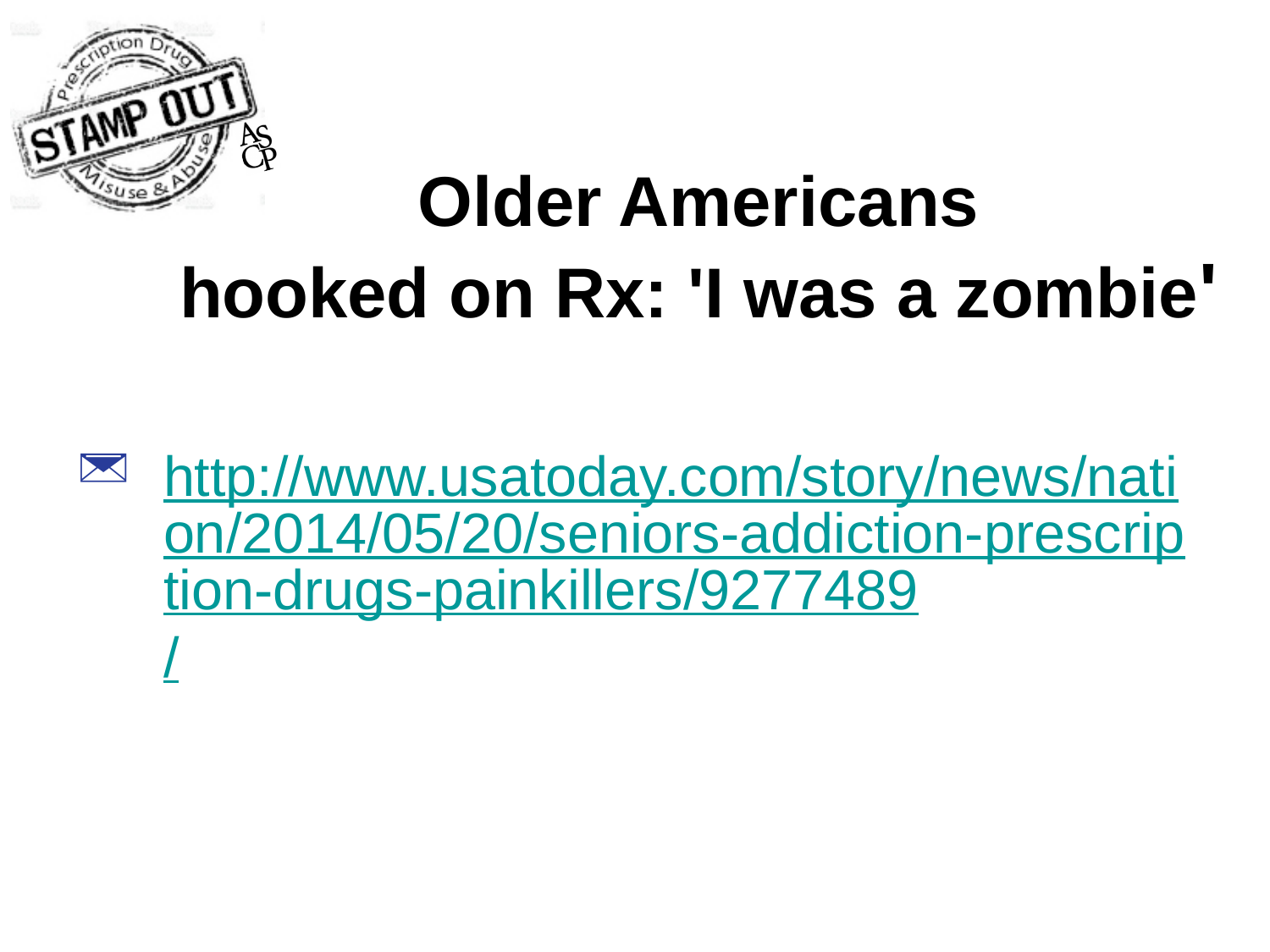

# Older Americans hooked on Rx: 'I was a zombie'
http://www.usatoday.com/story/news/nation/2014/05/20/seniors-addiction-prescription-drugs-painkillers/9277489/